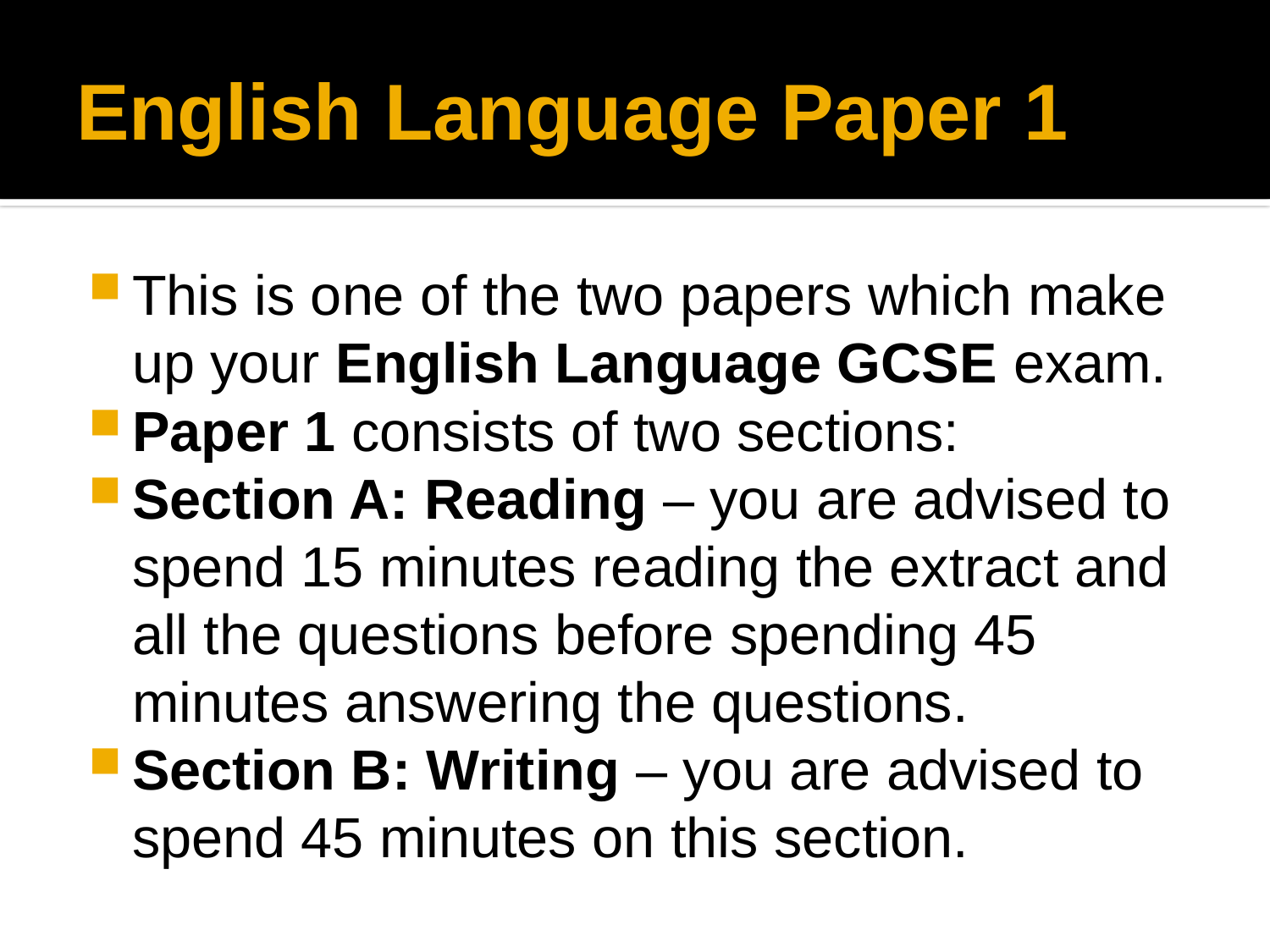

# English Language Paper 1
This is one of the two papers which make up your English Language GCSE exam.
Paper 1 consists of two sections:
Section A: Reading – you are advised to spend 15 minutes reading the extract and all the questions before spending 45 minutes answering the questions.
Section B: Writing – you are advised to spend 45 minutes on this section.